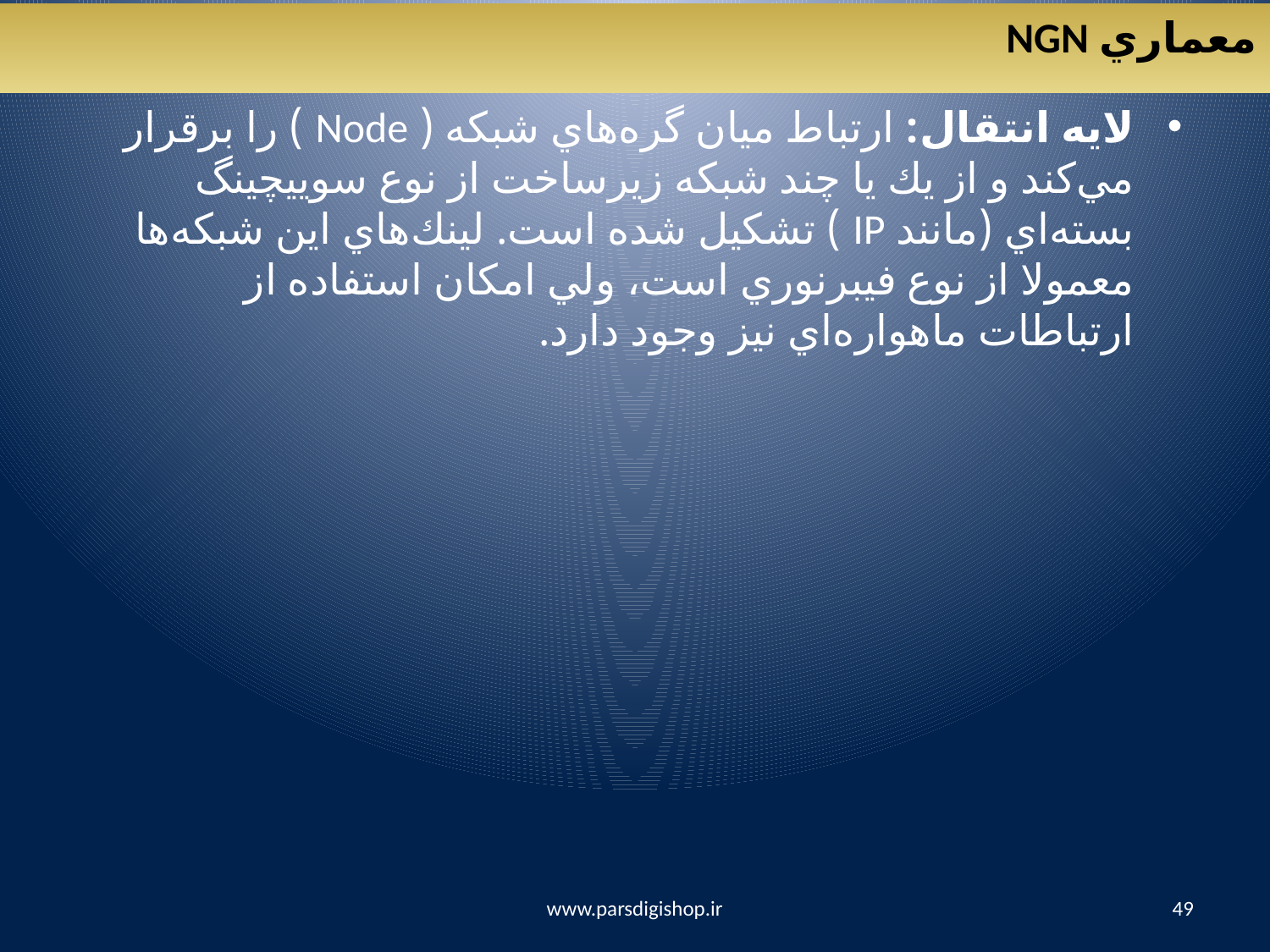

معماري NGN
لايه انتقال: ارتباط ميان گره‌هاي شبكه (‌ Node ) را برقرار مي‌كند و از يك يا چند شبكه زيرساخت از نوع سوييچينگ بسته‌اي (مانند IP ) تشكيل شده است. لينك‌هاي اين شبكه‌ها معمولا از نوع فيبرنوري است، ولي امكان استفاده از ارتباطات ماهواره‌اي نيز وجود دارد.

www.parsdigishop.ir
49